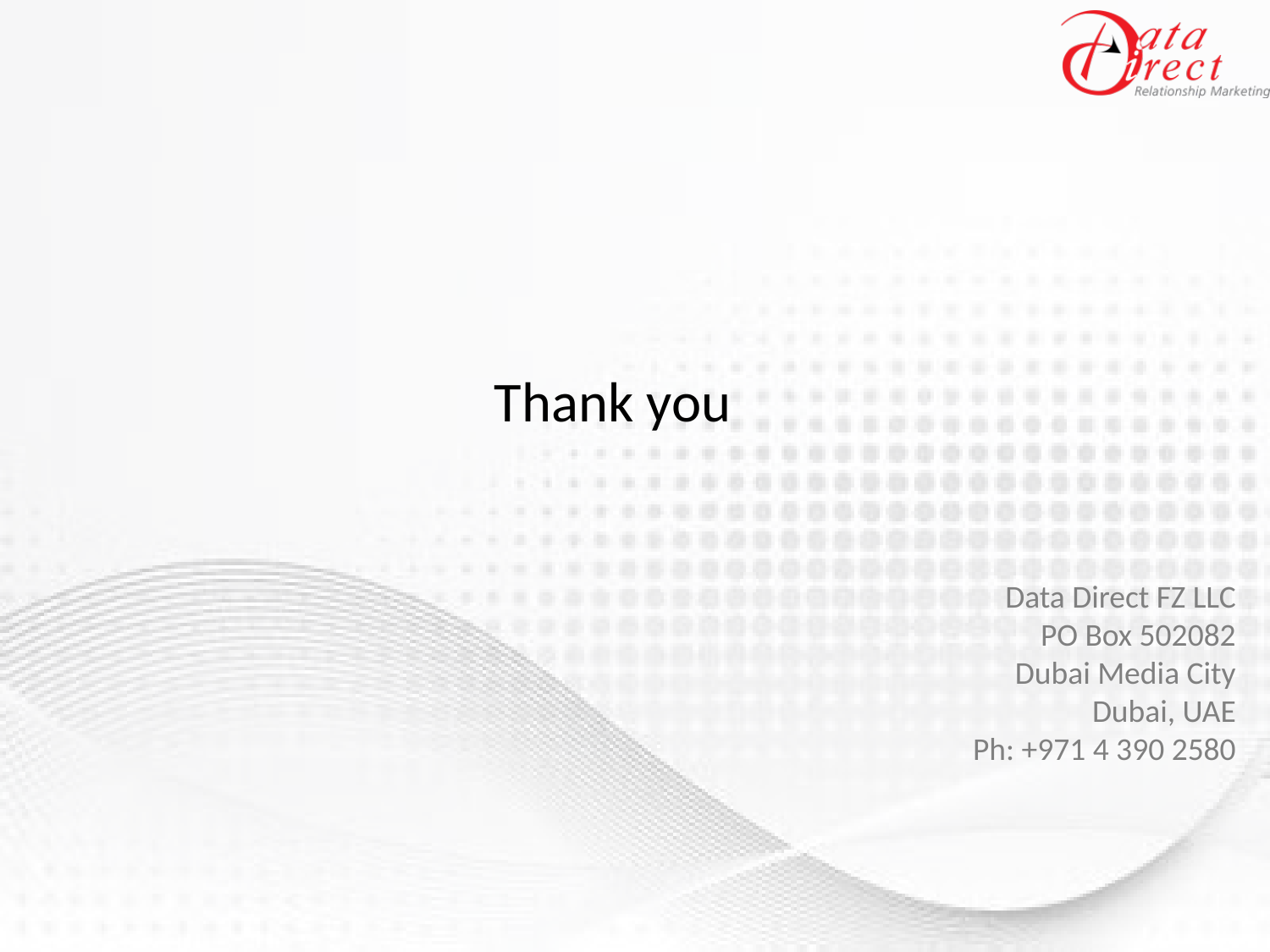

Thank you
# Data Direct FZ LLC PO Box 502082 Dubai Media City Dubai, UAE Ph: +971 4 390 2580